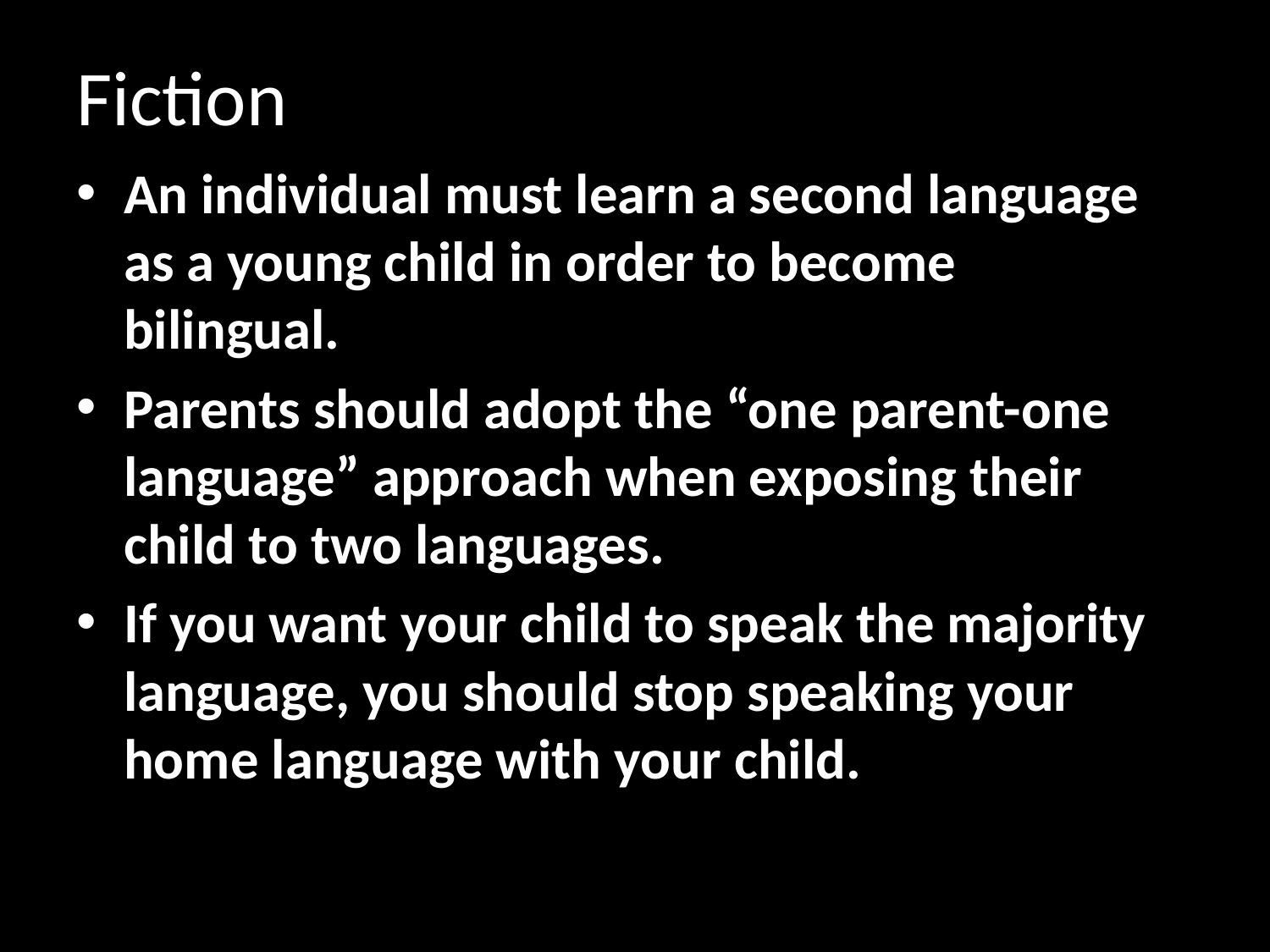

# Fiction
An individual must learn a second language as a young child in order to become bilingual.
Parents should adopt the “one parent-one language” approach when exposing their child to two languages.
If you want your child to speak the majority language, you should stop speaking your home language with your child.